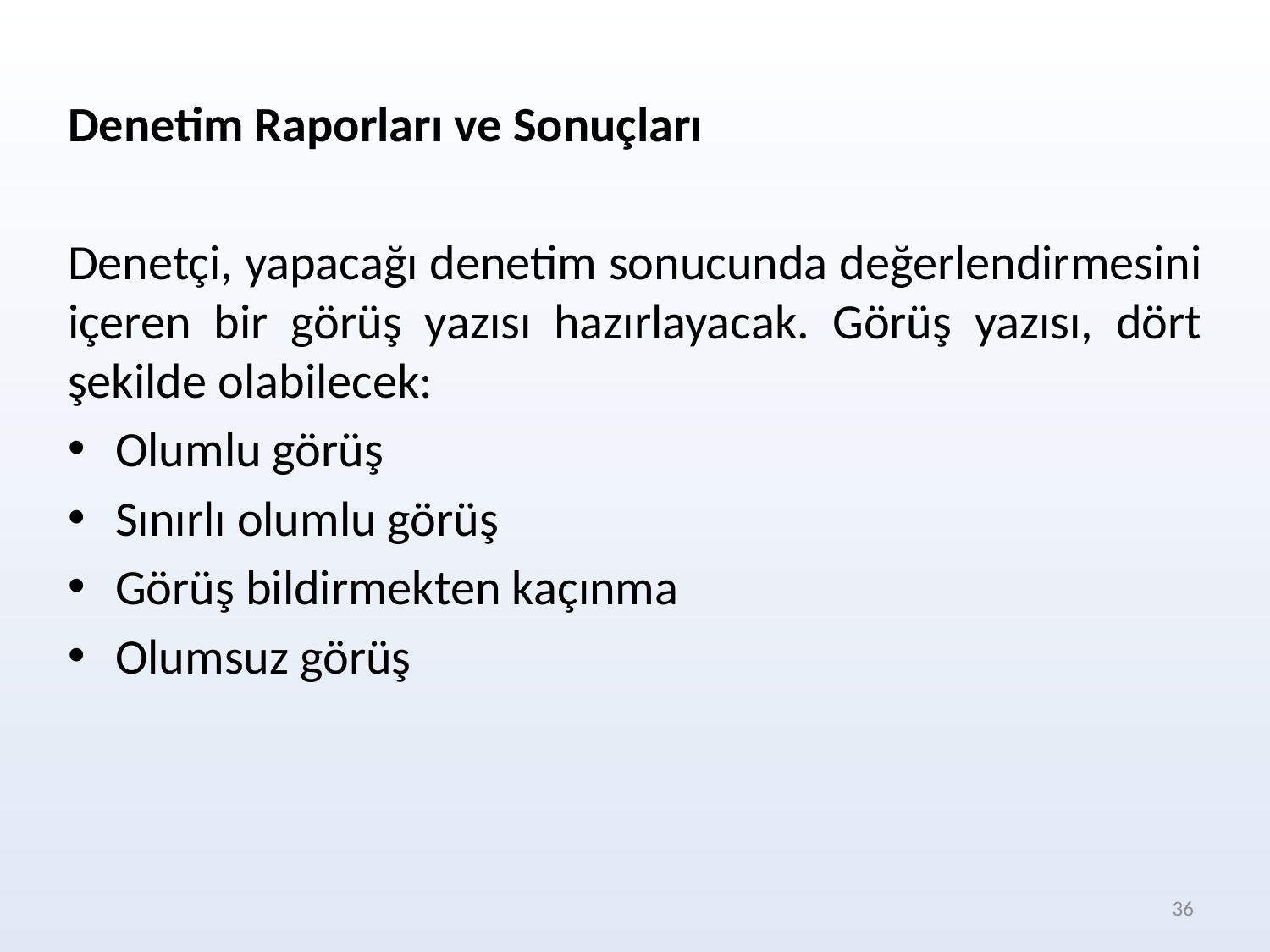

Denetim Raporları ve Sonuçları

Denetçi, yapacağı denetim sonucunda değerlendirmesini içeren bir görüş yazısı hazırlayacak. Görüş yazısı, dört şekilde olabilecek:
Olumlu görüş
Sınırlı olumlu görüş
Görüş bildirmekten kaçınma
Olumsuz görüş

36